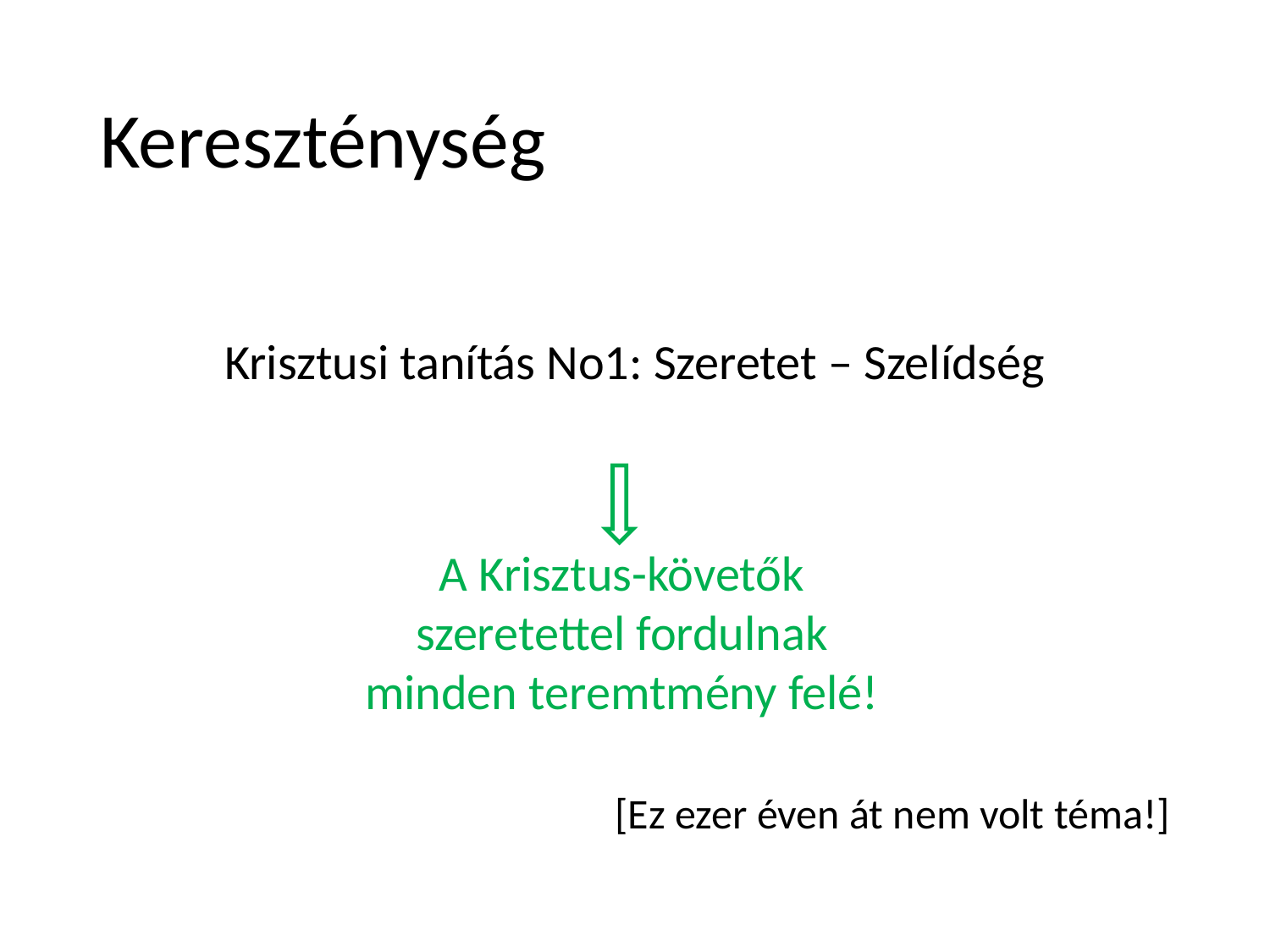

# Kereszténység

Krisztusi tanítás No1: Szeretet – Szelídség

[Ez ezer éven át nem volt téma!]

A Krisztus-követők szeretettel fordulnak minden teremtmény felé!